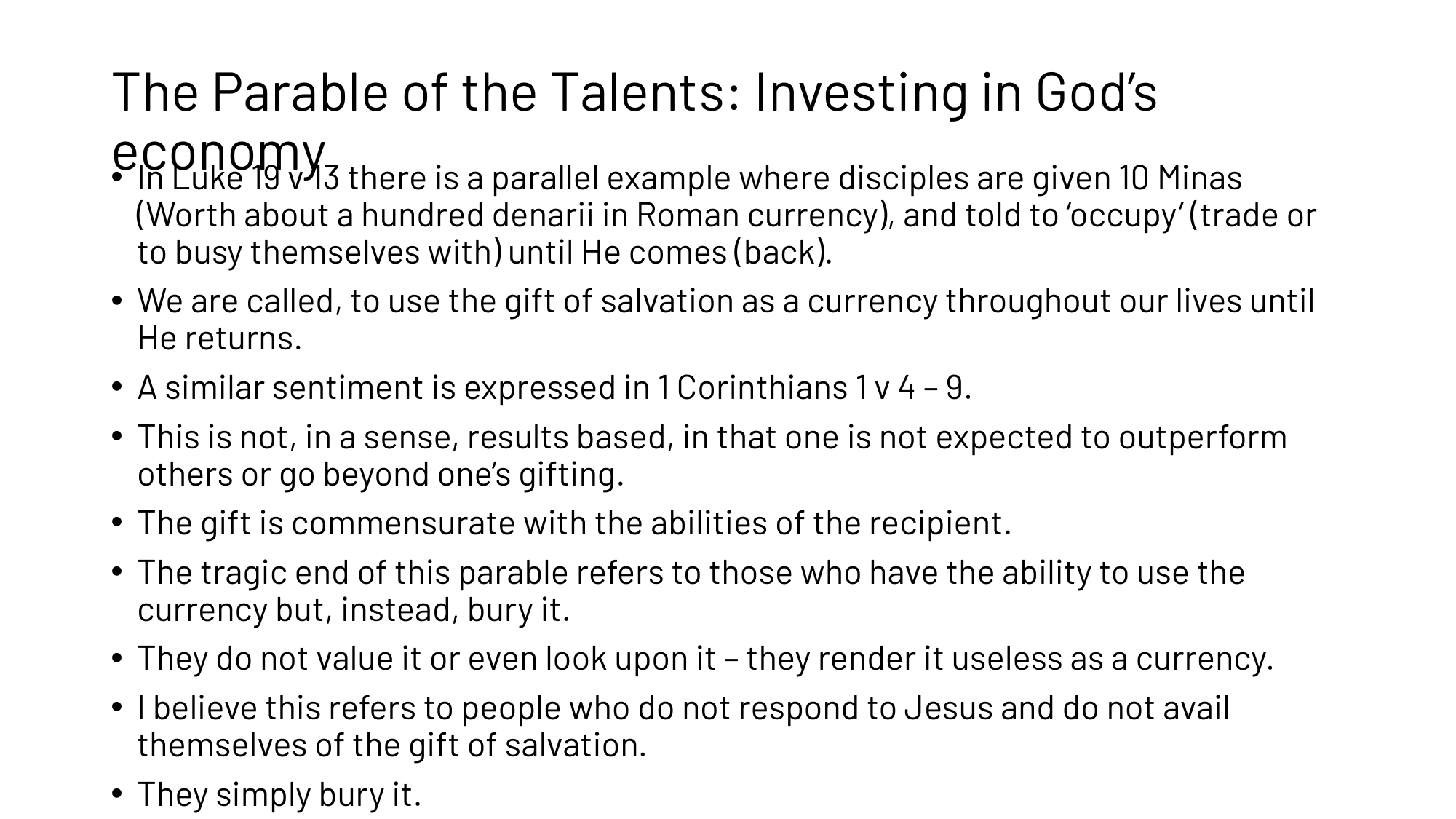

# The Parable of the Talents: Investing in God’s economy
In Luke 19 v 13 there is a parallel example where disciples are given 10 Minas (Worth about a hundred denarii in Roman currency), and told to ‘occupy’ (trade or to busy themselves with) until He comes (back).
We are called, to use the gift of salvation as a currency throughout our lives until He returns.
A similar sentiment is expressed in 1 Corinthians 1 v 4 – 9.
This is not, in a sense, results based, in that one is not expected to outperform others or go beyond one’s gifting.
The gift is commensurate with the abilities of the recipient.
The tragic end of this parable refers to those who have the ability to use the currency but, instead, bury it.
They do not value it or even look upon it – they render it useless as a currency.
I believe this refers to people who do not respond to Jesus and do not avail themselves of the gift of salvation.
They simply bury it.